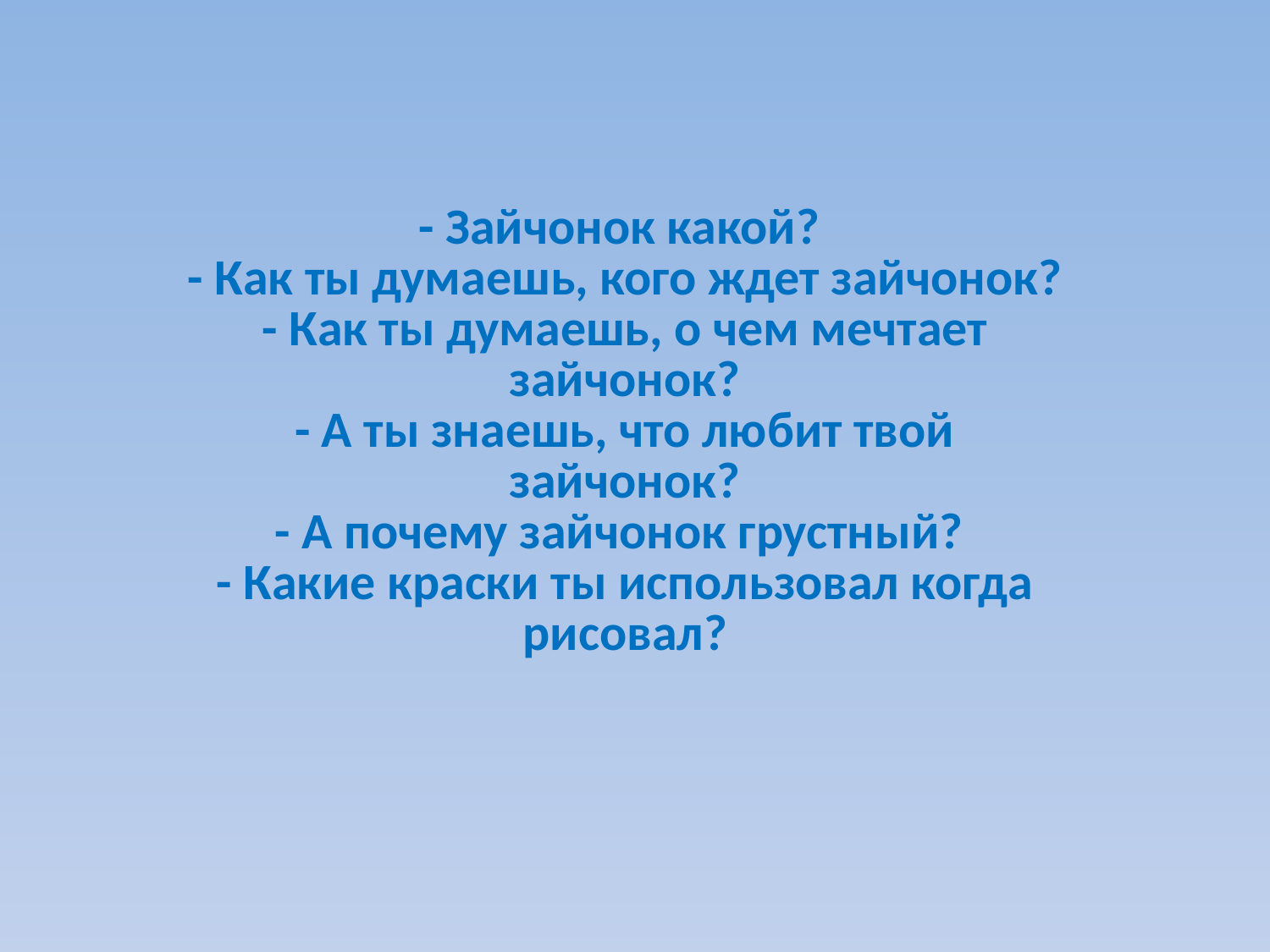

# - Зайчонок какой? - Как ты думаешь, кого ждет зайчонок? - Как ты думаешь, о чем мечтает зайчонок? - А ты знаешь, что любит твой зайчонок? - А почему зайчонок грустный? - Какие краски ты использовал когда рисовал?